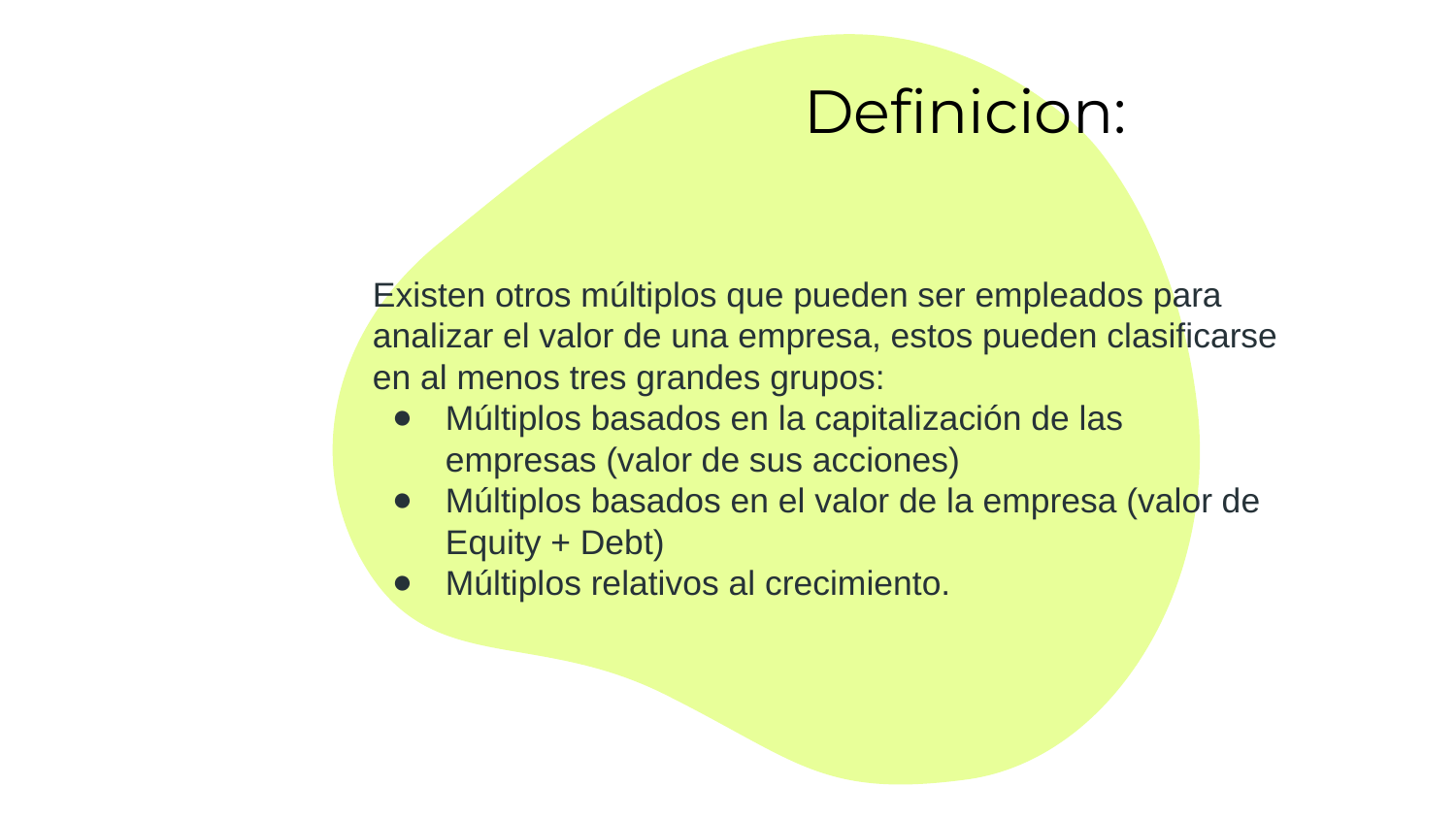

Definicion:
# Existen otros múltiplos que pueden ser empleados para analizar el valor de una empresa, estos pueden clasificarse en al menos tres grandes grupos:
Múltiplos basados en la capitalización de las empresas (valor de sus acciones)
Múltiplos basados en el valor de la empresa (valor de Equity + Debt)
Múltiplos relativos al crecimiento.